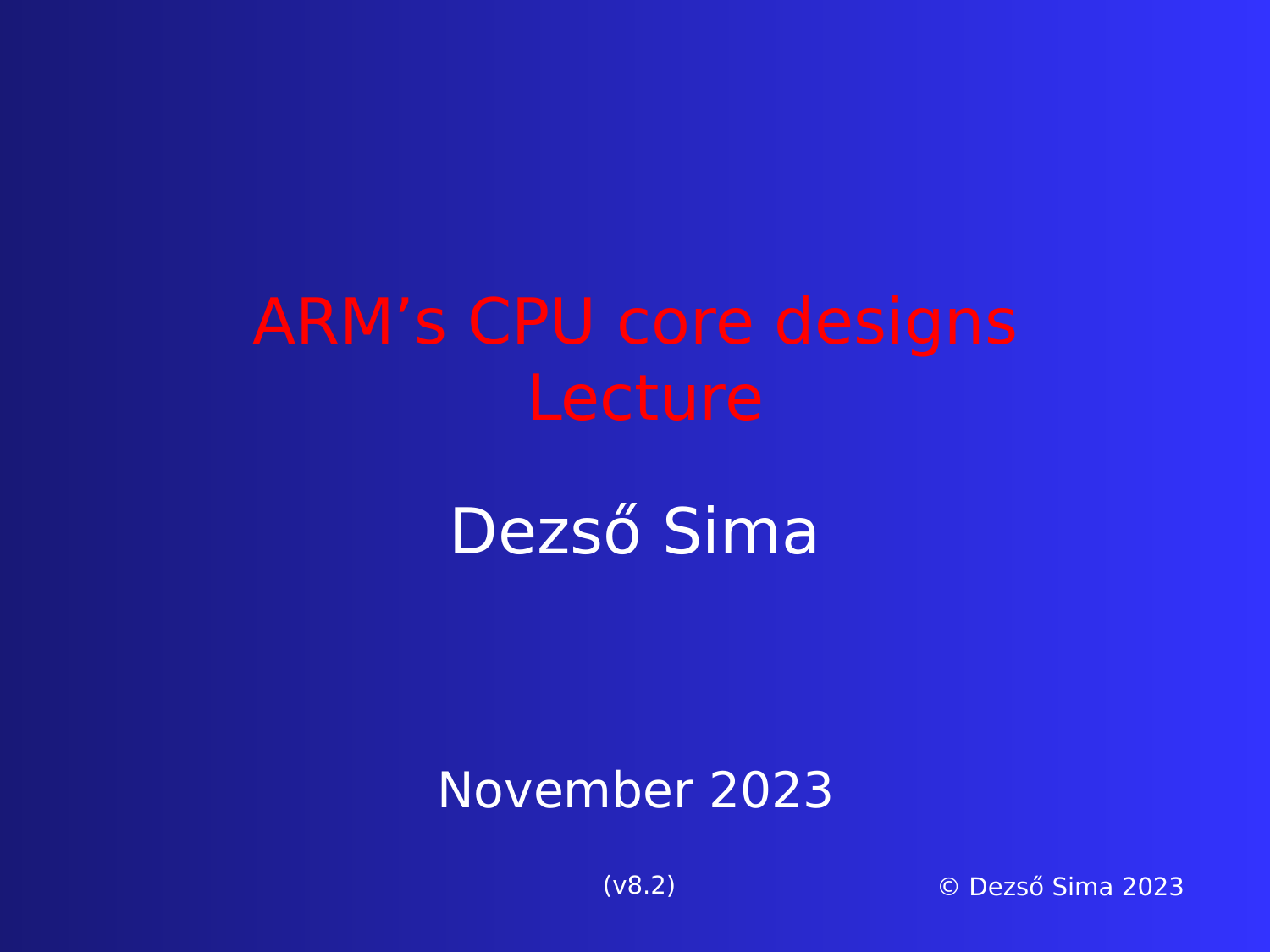

ARM’s CPU core designs
 Lecture
Dezső Sima
November 2023
(v8.2)
© Dezső Sima 2023